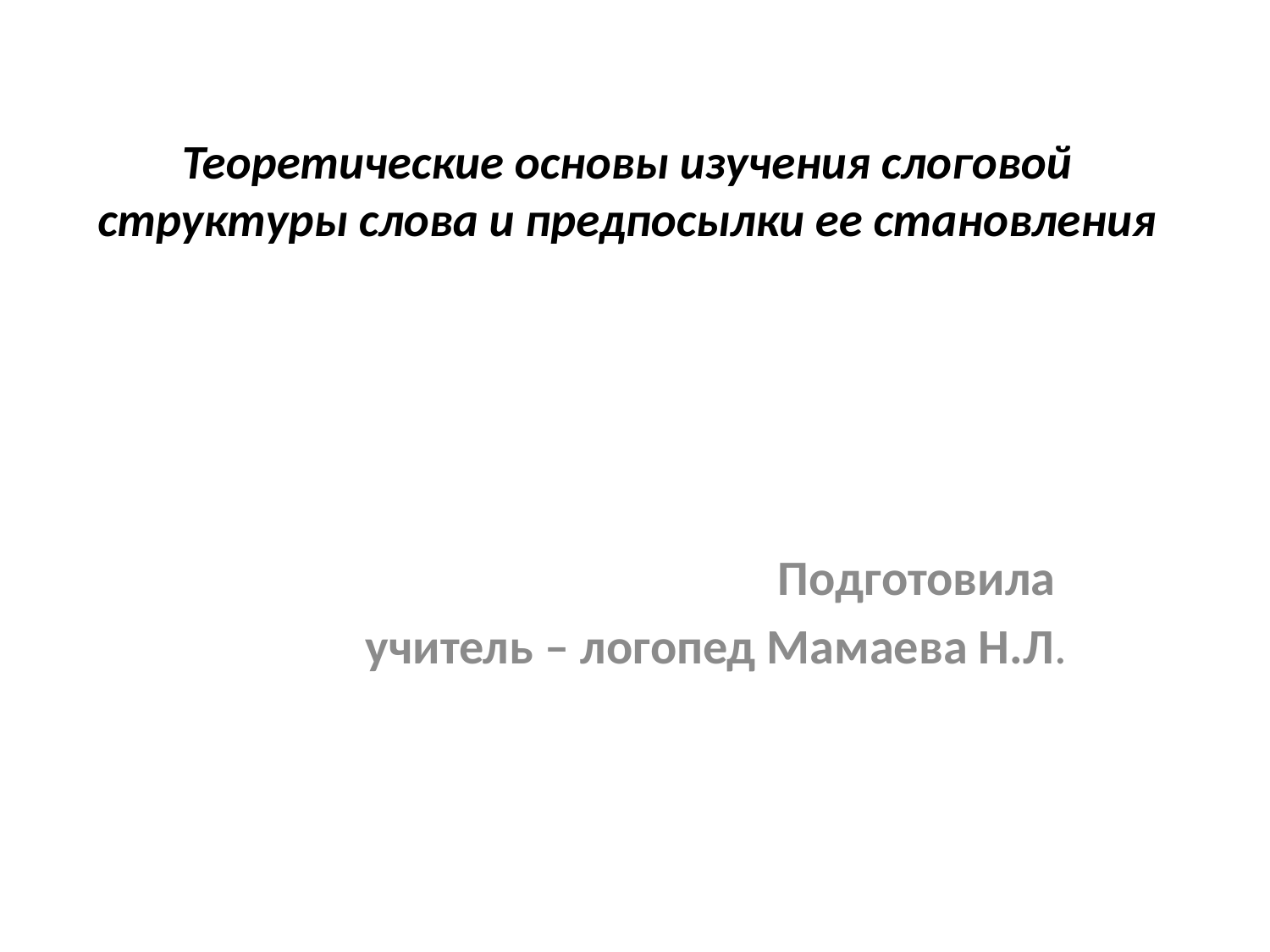

# Теоретические основы изучения слоговой структуры слова и предпосылки ее становления
Подготовила
 учитель – логопед Мамаева Н.Л.